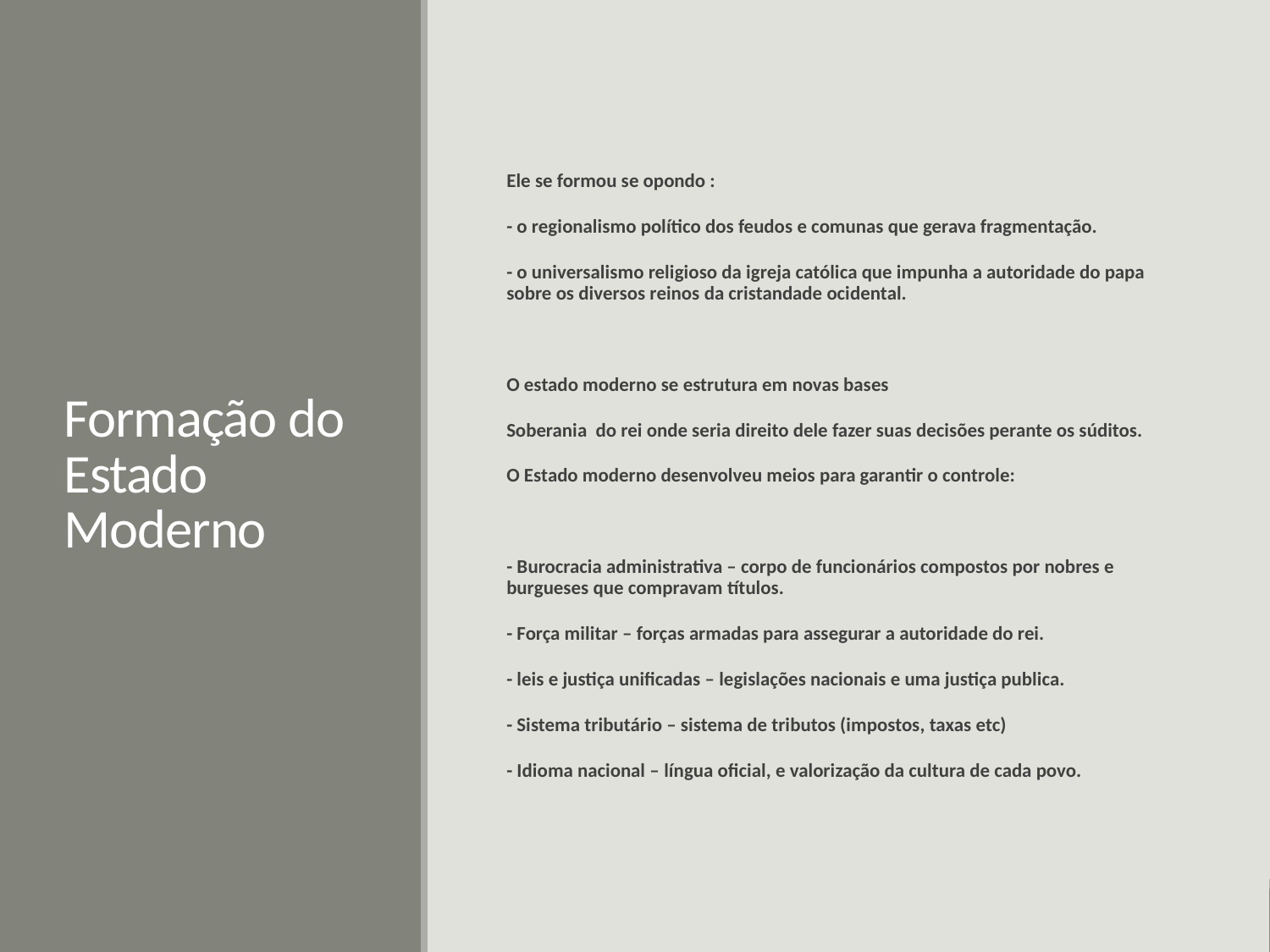

# Formação do Estado Moderno
Ele se formou se opondo :
- o regionalismo político dos feudos e comunas que gerava fragmentação.
- o universalismo religioso da igreja católica que impunha a autoridade do papa sobre os diversos reinos da cristandade ocidental.

O estado moderno se estrutura em novas bases
Soberania  do rei onde seria direito dele fazer suas decisões perante os súditos.
O Estado moderno desenvolveu meios para garantir o controle:

- Burocracia administrativa – corpo de funcionários compostos por nobres e burgueses que compravam títulos.
- Força militar – forças armadas para assegurar a autoridade do rei.
- leis e justiça unificadas – legislações nacionais e uma justiça publica.
- Sistema tributário – sistema de tributos (impostos, taxas etc)
- Idioma nacional – língua oficial, e valorização da cultura de cada povo.